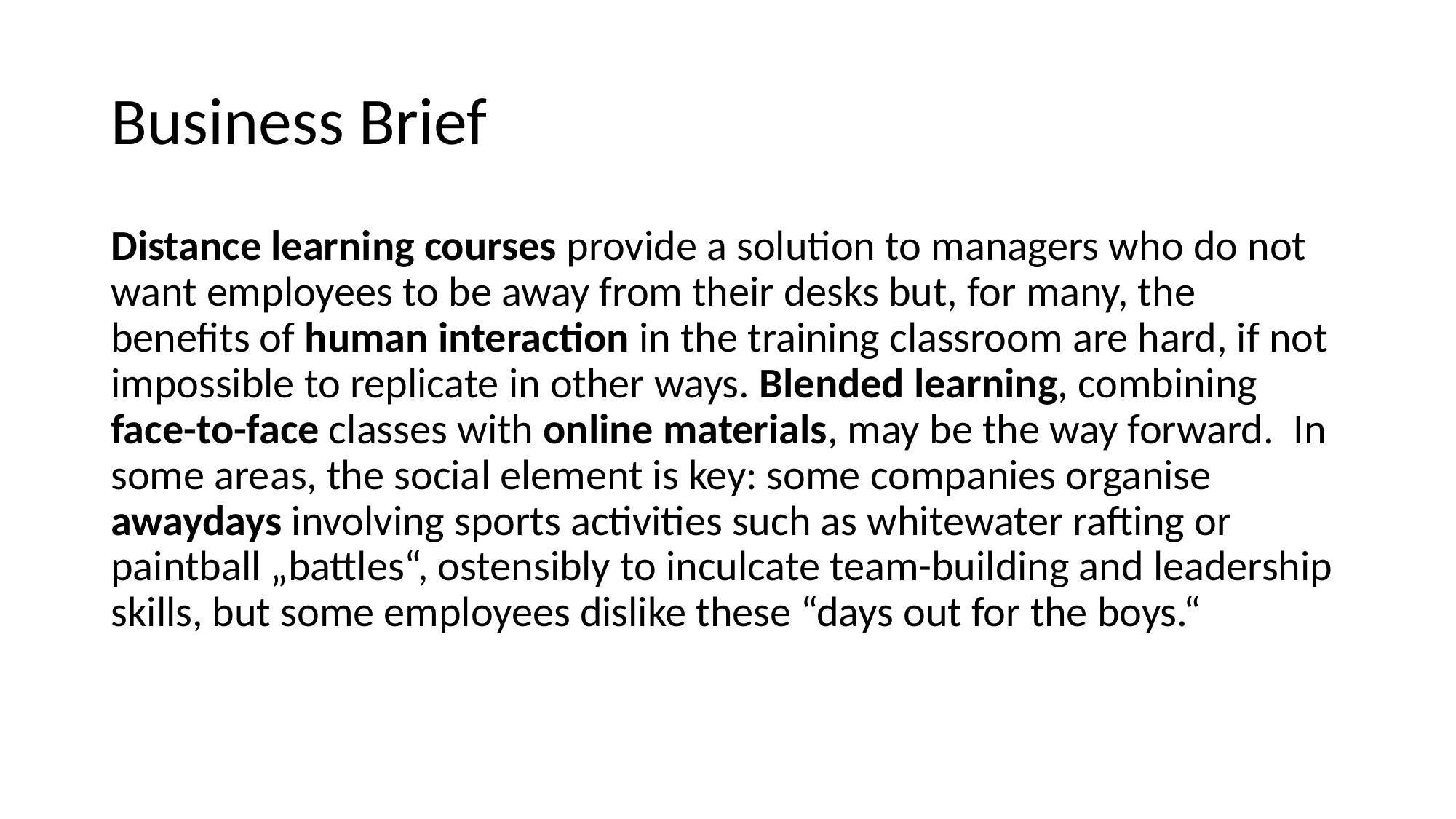

# Business Brief
Distance learning courses provide a solution to managers who do not want employees to be away from their desks but, for many, the benefits of human interaction in the training classroom are hard, if not impossible to replicate in other ways. Blended learning, combining face-to-face classes with online materials, may be the way forward.  In some areas, the social element is key: some companies organise awaydays involving sports activities such as whitewater rafting or paintball „battles“, ostensibly to inculcate team-building and leadership skills, but some employees dislike these “days out for the boys.“